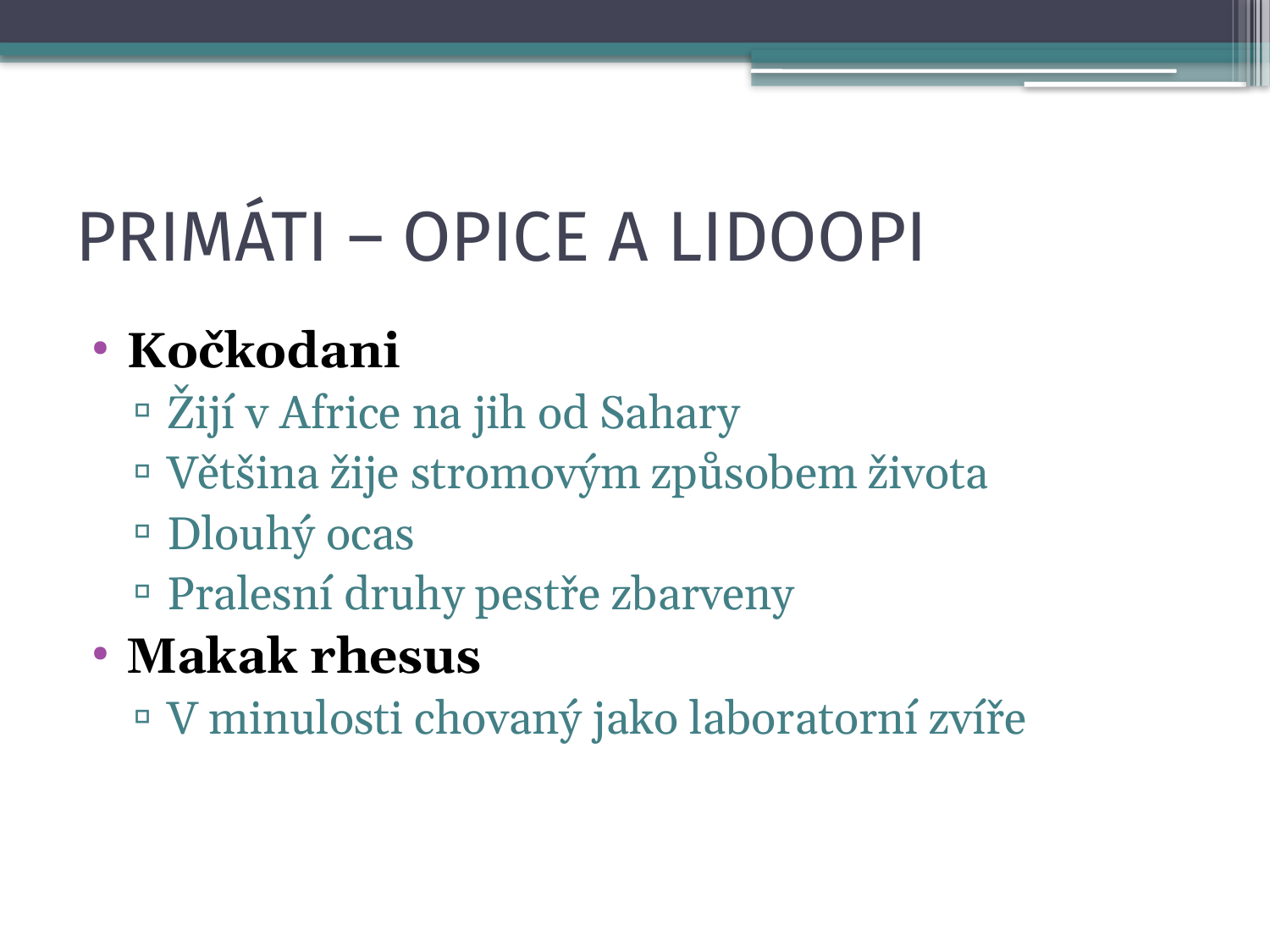

# PRIMÁTI – OPICE A LIDOOPI
Kočkodani
Žijí v Africe na jih od Sahary
Většina žije stromovým způsobem života
Dlouhý ocas
Pralesní druhy pestře zbarveny
Makak rhesus
V minulosti chovaný jako laboratorní zvíře